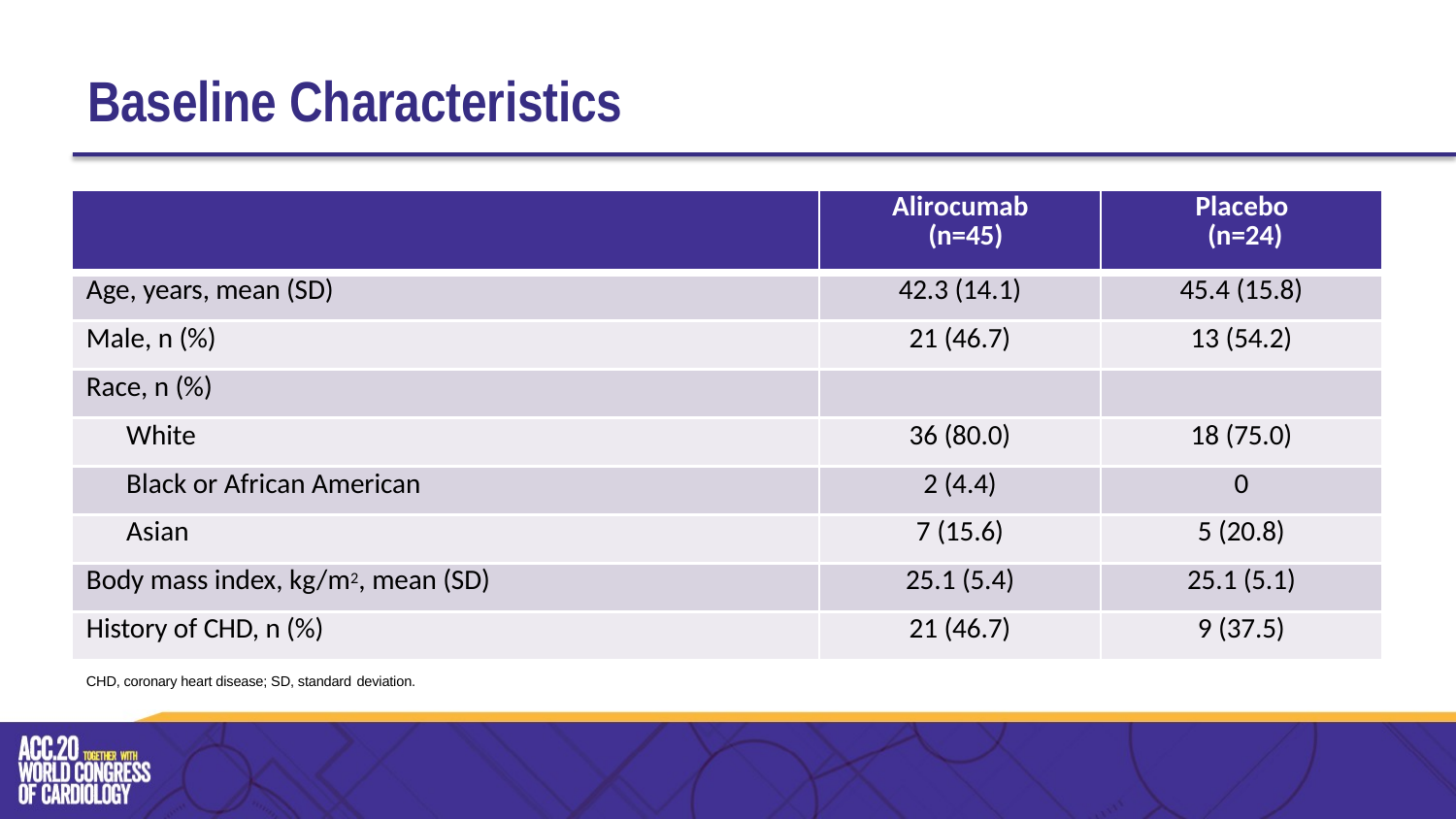

# Baseline Characteristics
|  | Alirocumab (n=45) | Placebo (n=24) |
| --- | --- | --- |
| Age, years, mean (SD) | 42.3 (14.1) | 45.4 (15.8) |
| Male, n (%) | 21 (46.7) | 13 (54.2) |
| Race, n (%) |  |  |
| White | 36 (80.0) | 18 (75.0) |
| Black or African American | 2 (4.4) | 0 |
| Asian | 7 (15.6) | 5 (20.8) |
| Body mass index, kg/m2, mean (SD) | 25.1 (5.4) | 25.1 (5.1) |
| History of CHD, n (%) | 21 (46.7) | 9 (37.5) |
CHD, coronary heart disease; SD, standard deviation.